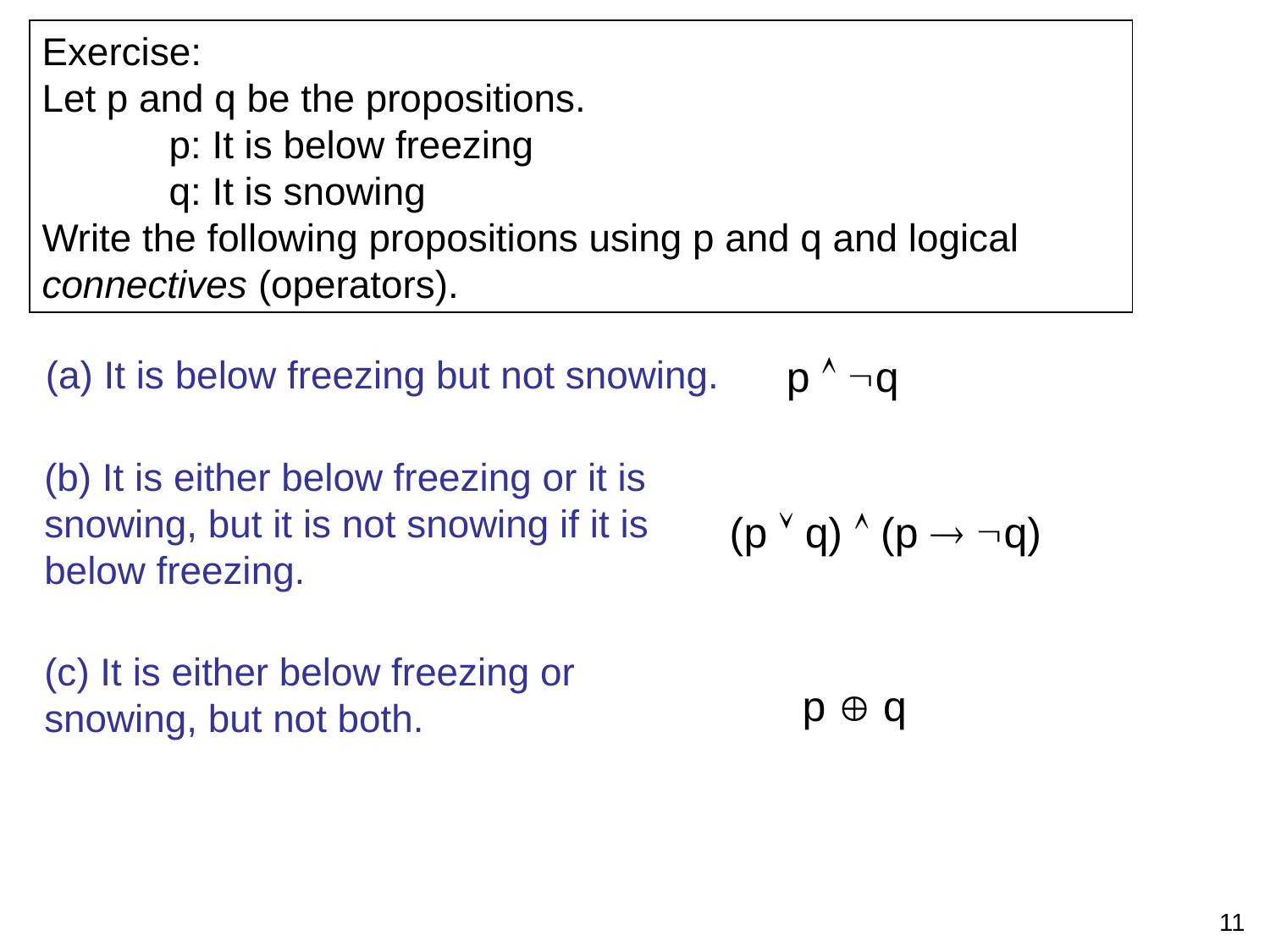

Exercise:
Let p and q be the propositions.
	p: It is below freezing
	q: It is snowing
Write the following propositions using p and q and logical connectives (operators).
p ∧ ¬q
(a) It is below freezing but not snowing.
(b) It is either below freezing or it is snowing, but it is not snowing if it is below freezing.
(p ∨ q) ∧ (p → ¬q)
(c) It is either below freezing or snowing, but not both.
p ⊕ q